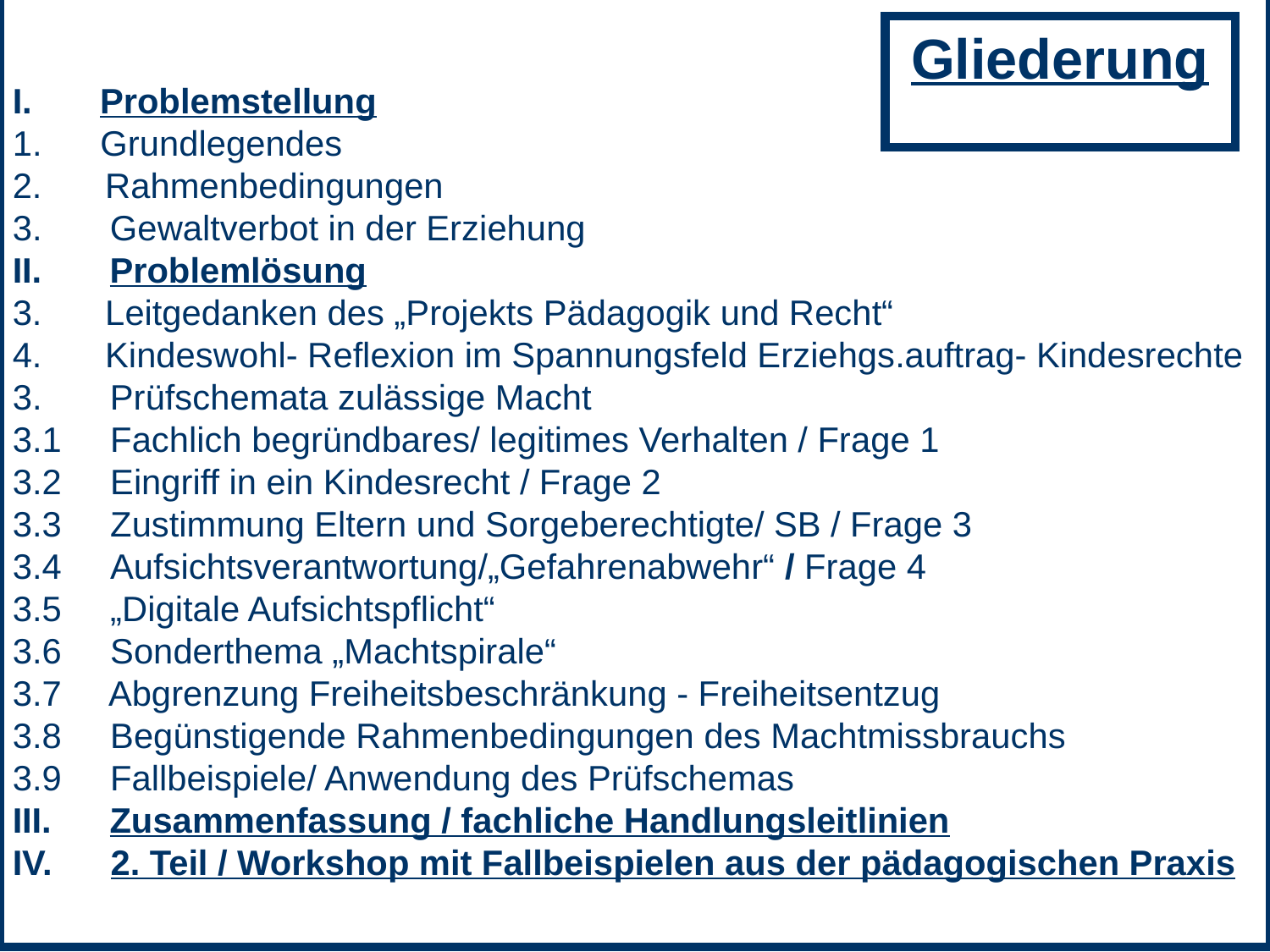

I.       Problemstellung
1.      Grundlegendes
   Rahmenbedingungen
3.       Gewaltverbot in der Erziehung
II.       Problemlösung
   Leitgedanken des „Projekts Pädagogik und Recht“
   Kindeswohl- Reflexion im Spannungsfeld Erziehgs.auftrag- Kindesrechte
3.       Prüfschemata zulässige Macht
3.1     Fachlich begründbares/ legitimes Verhalten / Frage 1
3.2     Eingriff in ein Kindesrecht / Frage 2
3.3     Zustimmung Eltern und Sorgeberechtigte/ SB / Frage 3
3.4     Aufsichtsverantwortung/„Gefahrenabwehr“ / Frage 4
3.5     „Digitale Aufsichtspflicht“
3.6     Sonderthema „Machtspirale“
3.7     Abgrenzung Freiheitsbeschränkung - Freiheitsentzug
3.8     Begünstigende Rahmenbedingungen des Machtmissbrauchs
3.9     Fallbeispiele/ Anwendung des Prüfschemas
III.      Zusammenfassung / fachliche Handlungsleitlinien
IV.      2. Teil / Workshop mit Fallbeispielen aus der pädagogischen Praxis

Fallbeispiele / Was bedeutet „Gewalt“?
           Unbeantwortete Fragen/ „Handlungsunsicherheit“ nicht evident
           Verunsichernde Rahmenbedingungen
           Pädagogische Qualität und Handlungssicherheit

II.	     Antwort auf offene Fragen
     Gesetzesauftrag
     Reflexion objektivierender Kindeswohl- Strukturen
2.1      Grundlagen des Kindeswohls
2.2      Kindeswohl- Reflexion im Spannungsfeld „Pädagogik - Recht“
2.3      Kindeswohl- Reflexion ganzheitlich fachlich- rechtlich
2.4      Dreidimensionales Entscheiden im Rahmen des Kindeswohls
3.        Spannungsfeld „Kindesrechte - Erziehungsauftrag“
4.        Kindeswohlgefährdung
5.        Abgrenzung zulässige Macht - Machtmissbrauch / Prüfschema
5.1      Zustimmung Sorgeberechtigter
5.2      Aufsichtsverantwortung
6.        Aufgreifen der Fallbeispiele/ Zusammenfassung in Leitsätzen
7.        Permanenter Qualitätszyklus/ fachliche Handlungsleitlinien

Gliederung